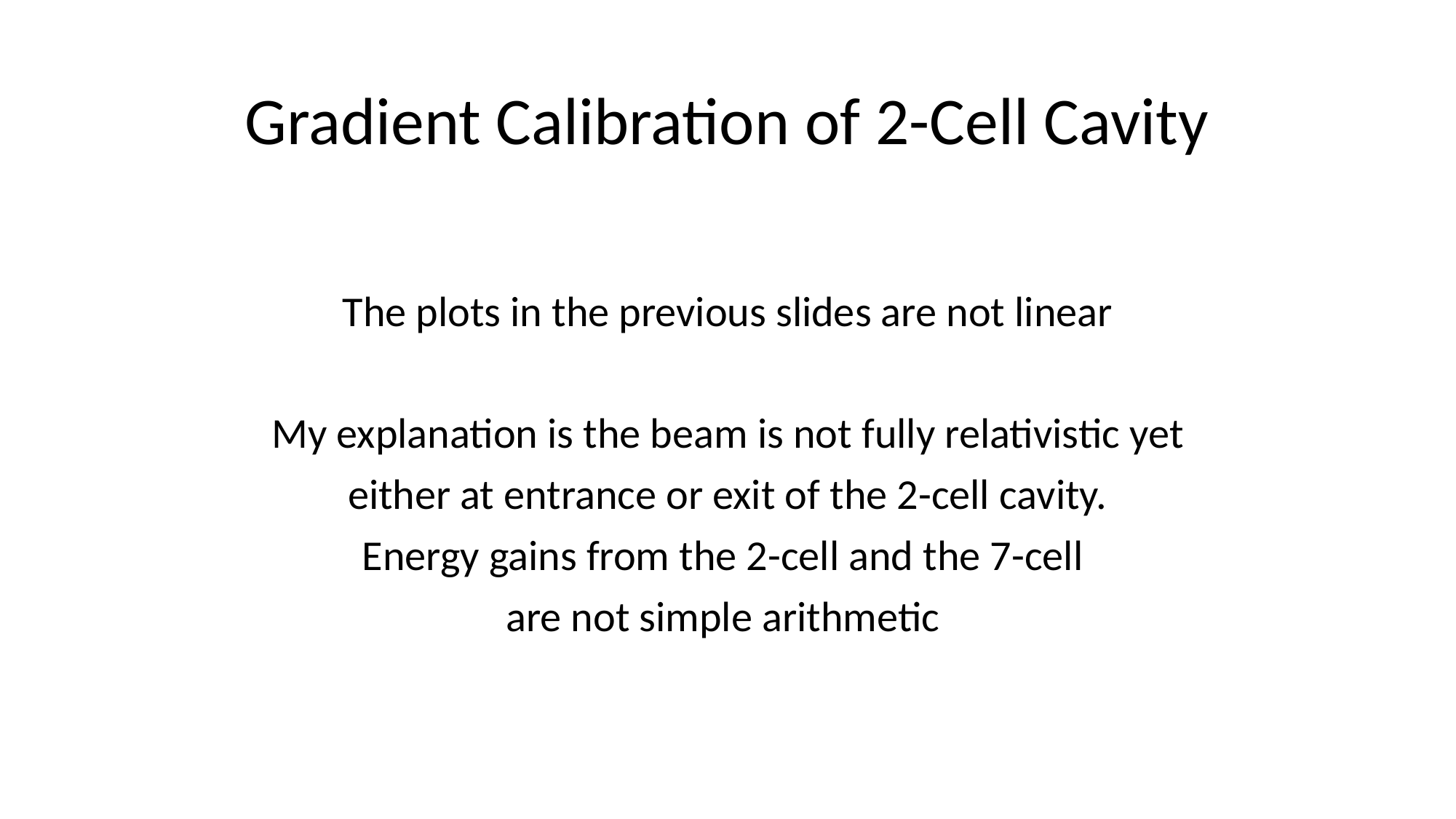

# Gradient Calibration of 2-Cell Cavity

The plots in the previous slides are not linear

My explanation is the beam is not fully relativistic yet
either at entrance or exit of the 2-cell cavity.
Energy gains from the 2-cell and the 7-cell
are not simple arithmetic